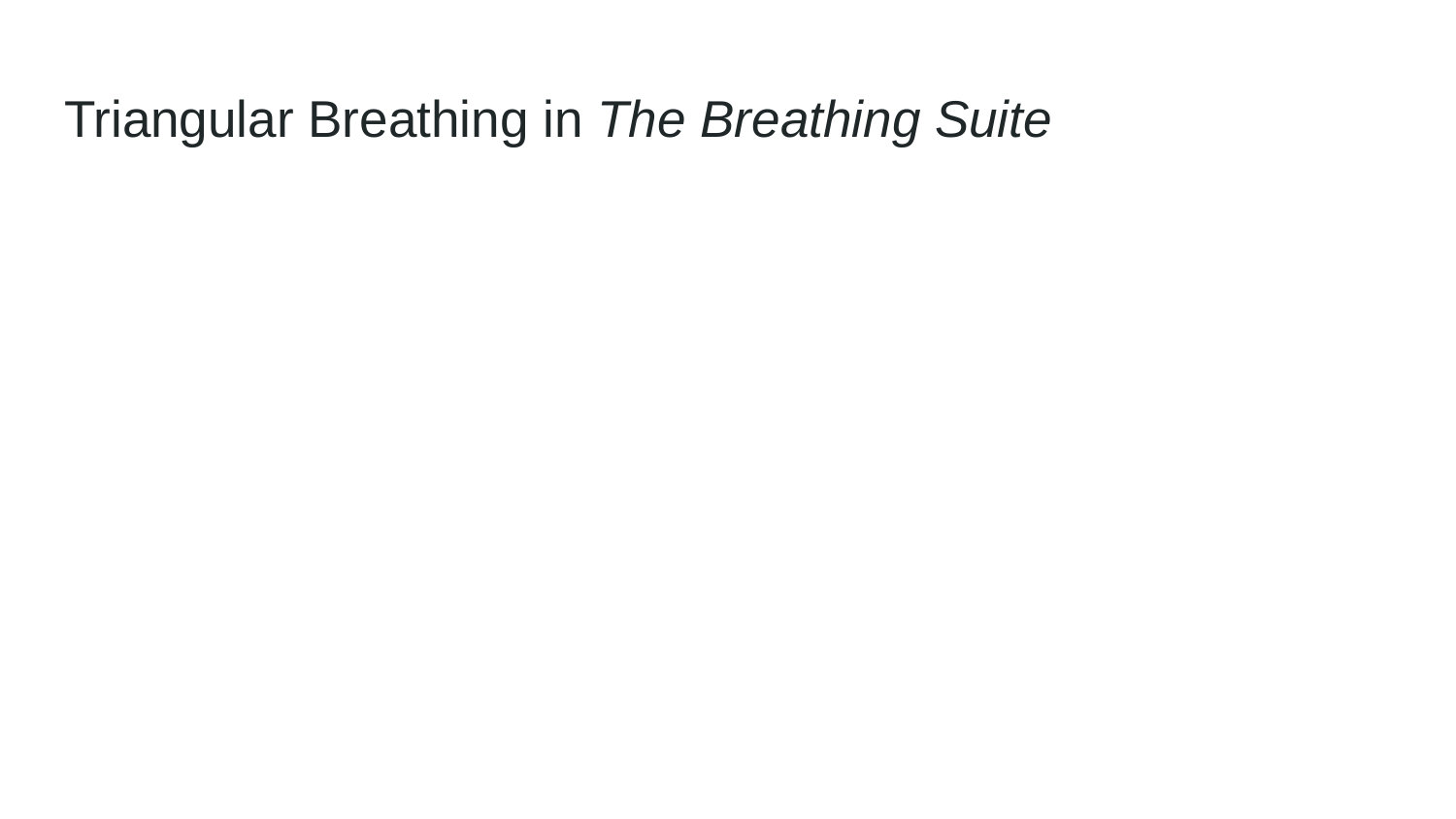

# Triangular Breathing in The Breathing Suite